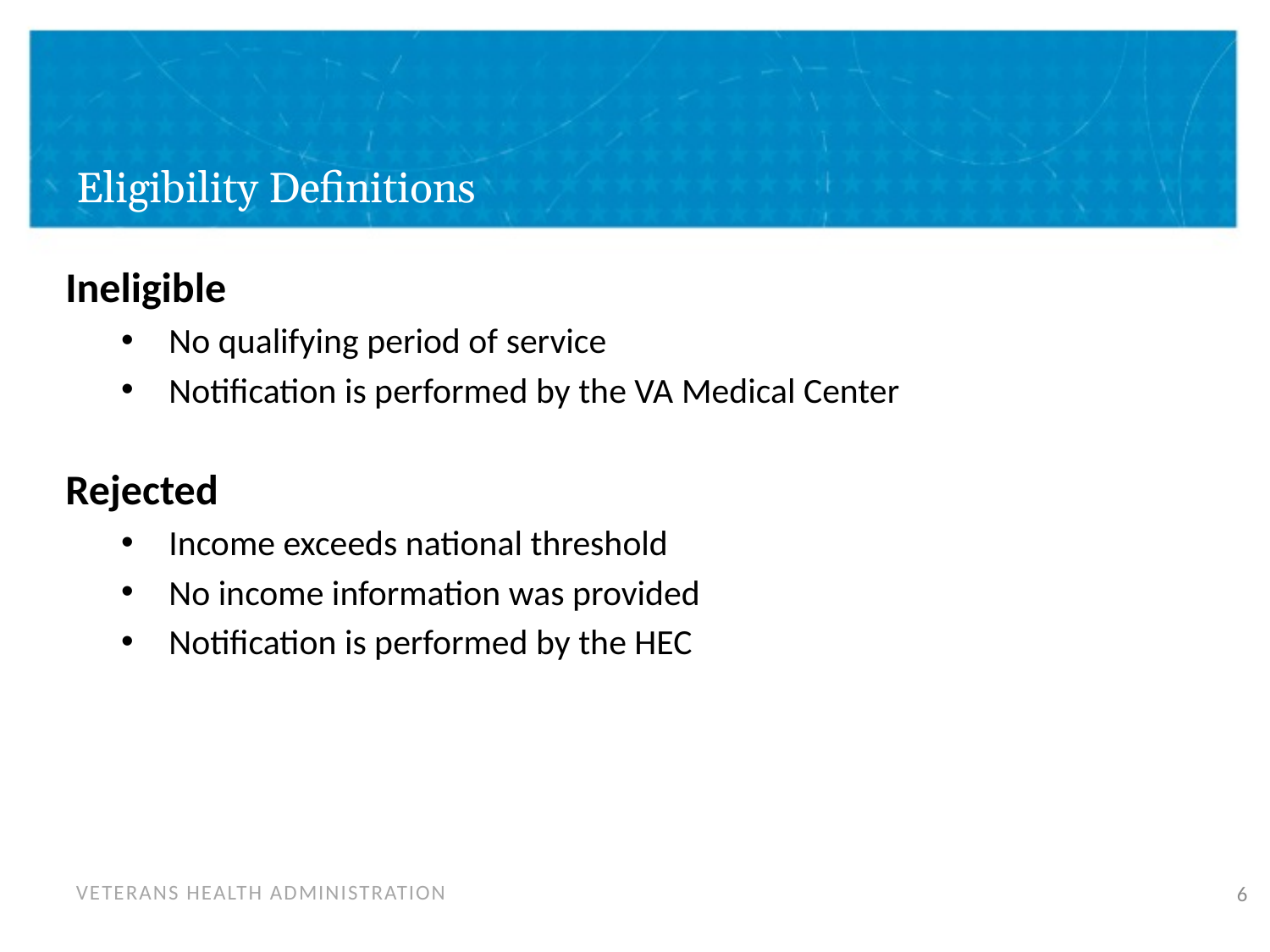

# Eligibility Definitions
Ineligible
No qualifying period of service
Notification is performed by the VA Medical Center

Rejected
Income exceeds national threshold
No income information was provided
Notification is performed by the HEC
6